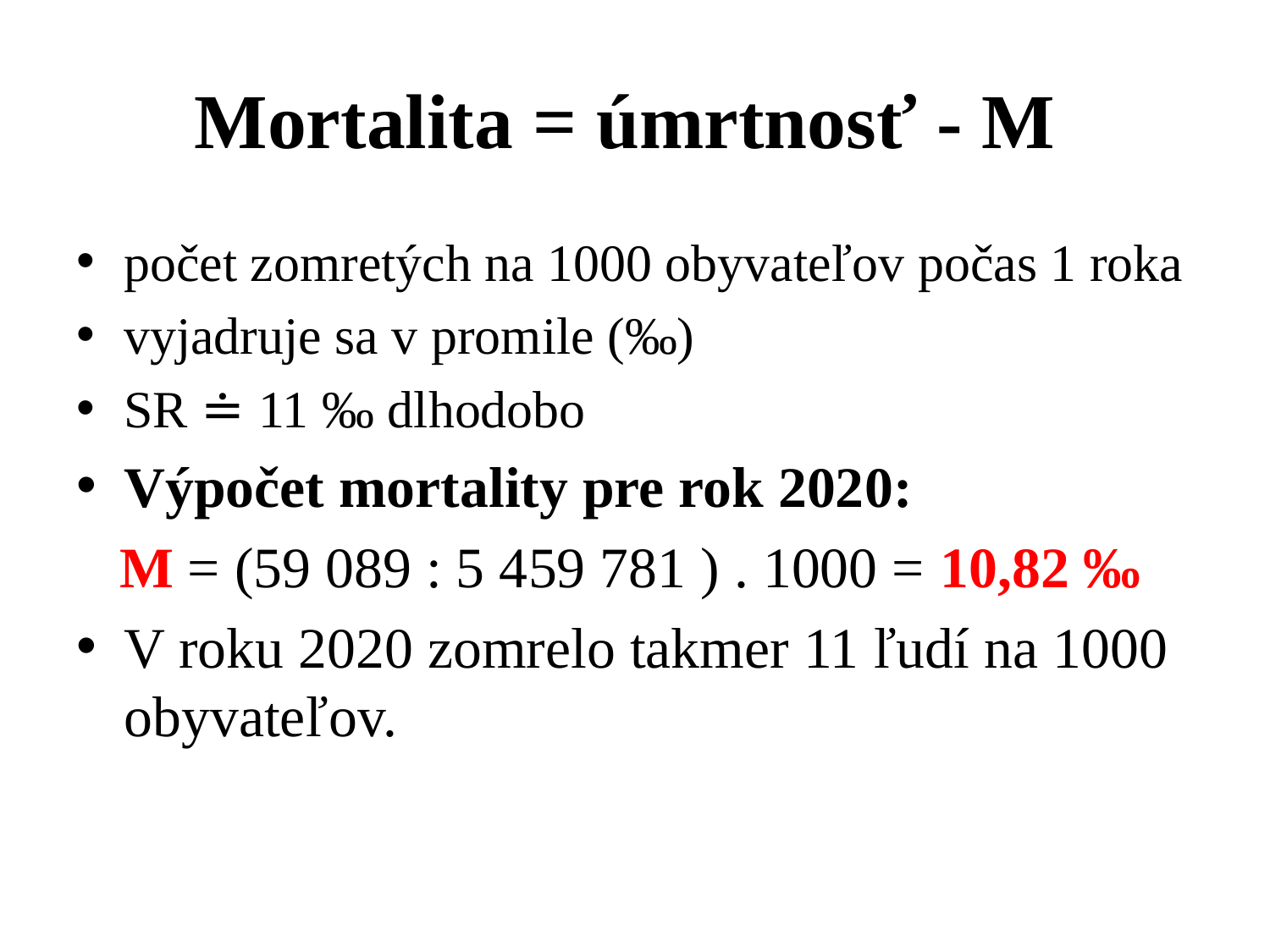

# Mortalita = úmrtnosť - M
počet zomretých na 1000 obyvateľov počas 1 roka
vyjadruje sa v promile (‰)
SR ≐ 11 ‰ dlhodobo
Výpočet mortality pre rok 2020:
   M = (59 089 : 5 459 781 ) . 1000 = 10,82 ‰
V roku 2020 zomrelo takmer 11 ľudí na 1000 obyvateľov.